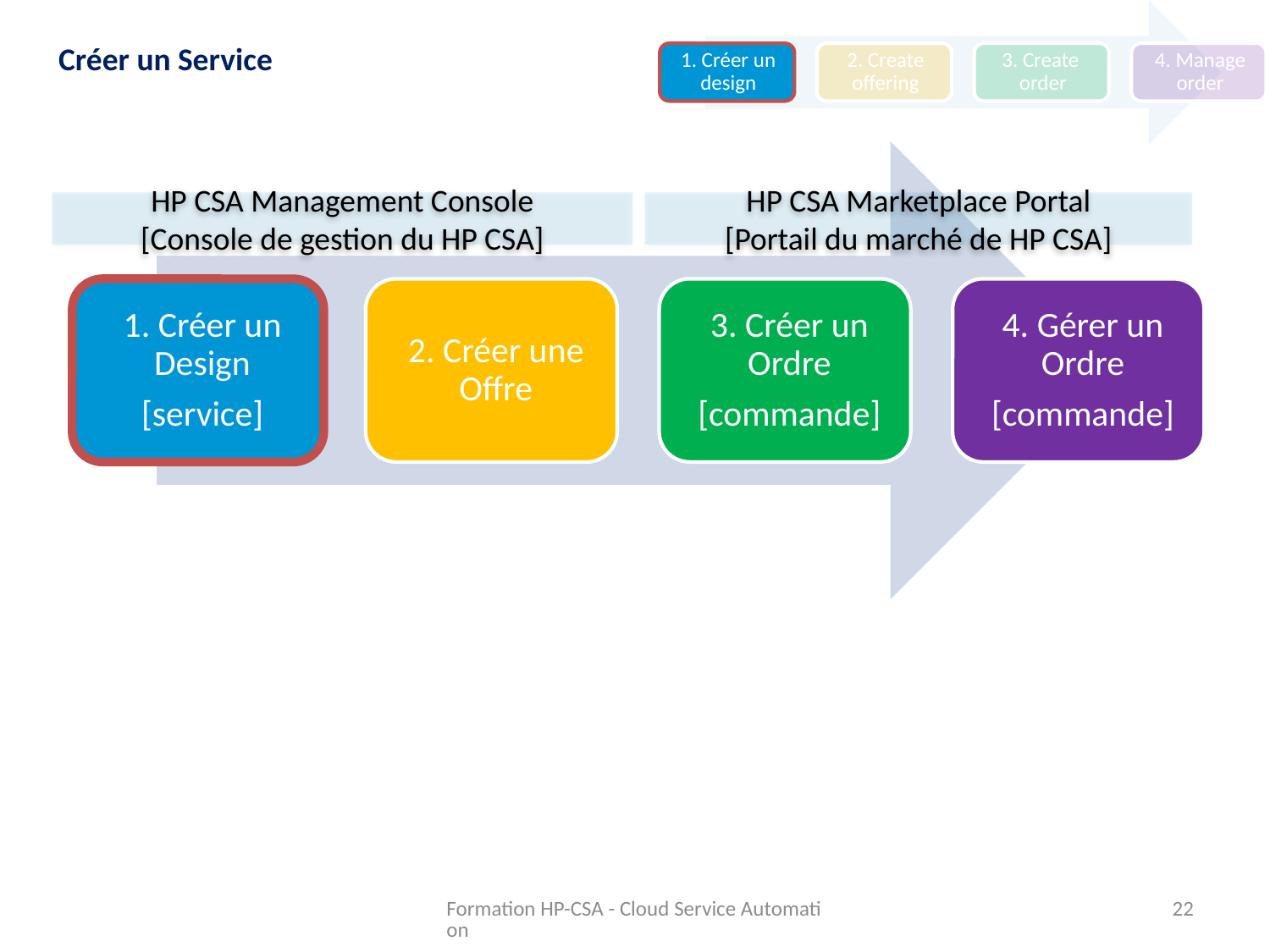

1. Créer un design
2. Create offering
3. Create  order
4. Manage order
Créer un Service
1. Créer un Design
[service]
2. Créer une Offre
3. Créer un Ordre
[commande]
4. Gérer un Ordre
[commande]
HP CSA Management Console
[Console de gestion du HP CSA]
HP CSA Marketplace Portal
[Portail du marché de HP CSA]
Formation HP-CSA - Cloud Service Automation
22